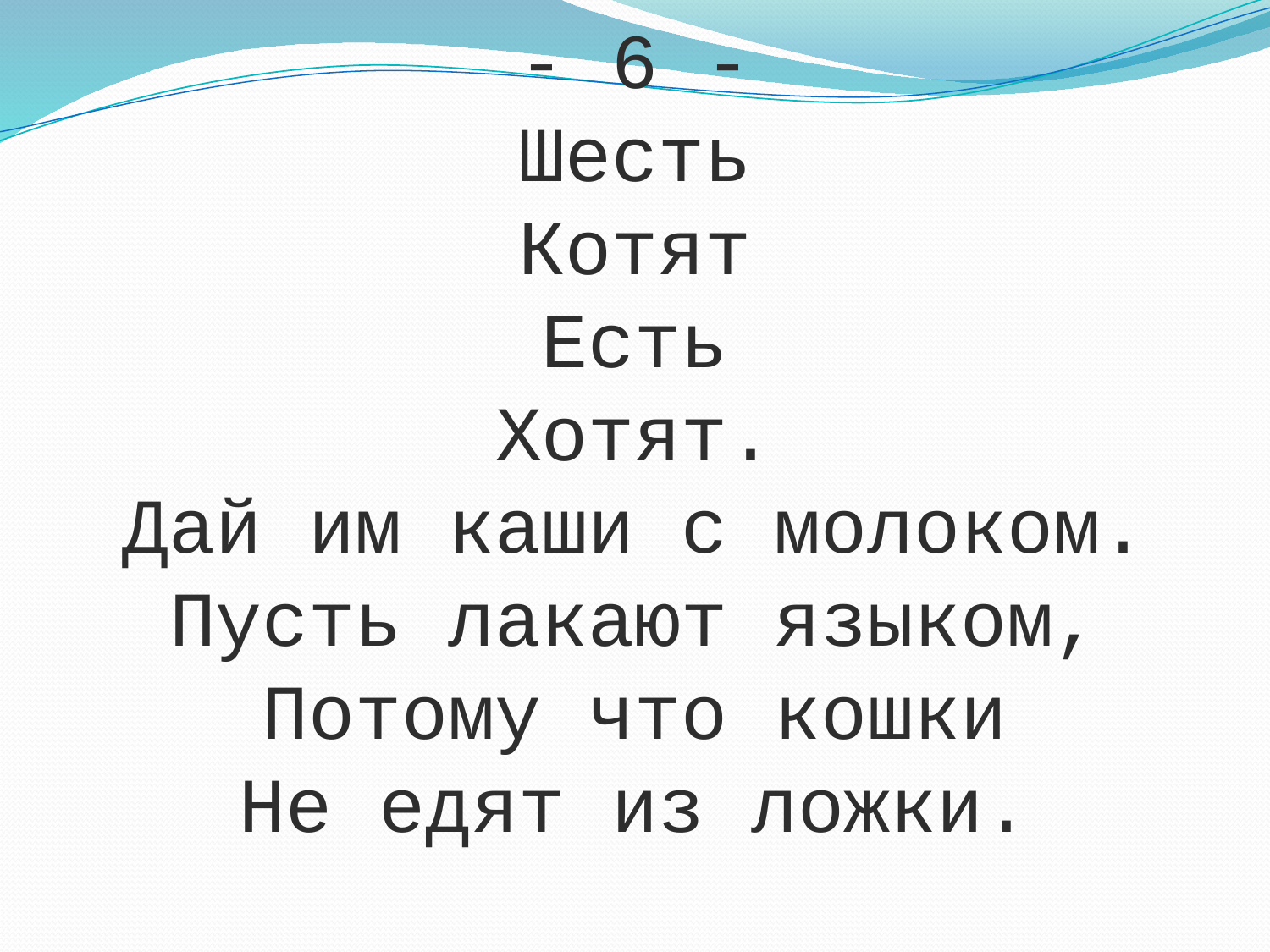

- 6 -
Шесть
Котят
Есть
Хотят.
Дай им каши с молоком.
Пусть лакают языком,
Потому что кошки
Не едят из ложки.